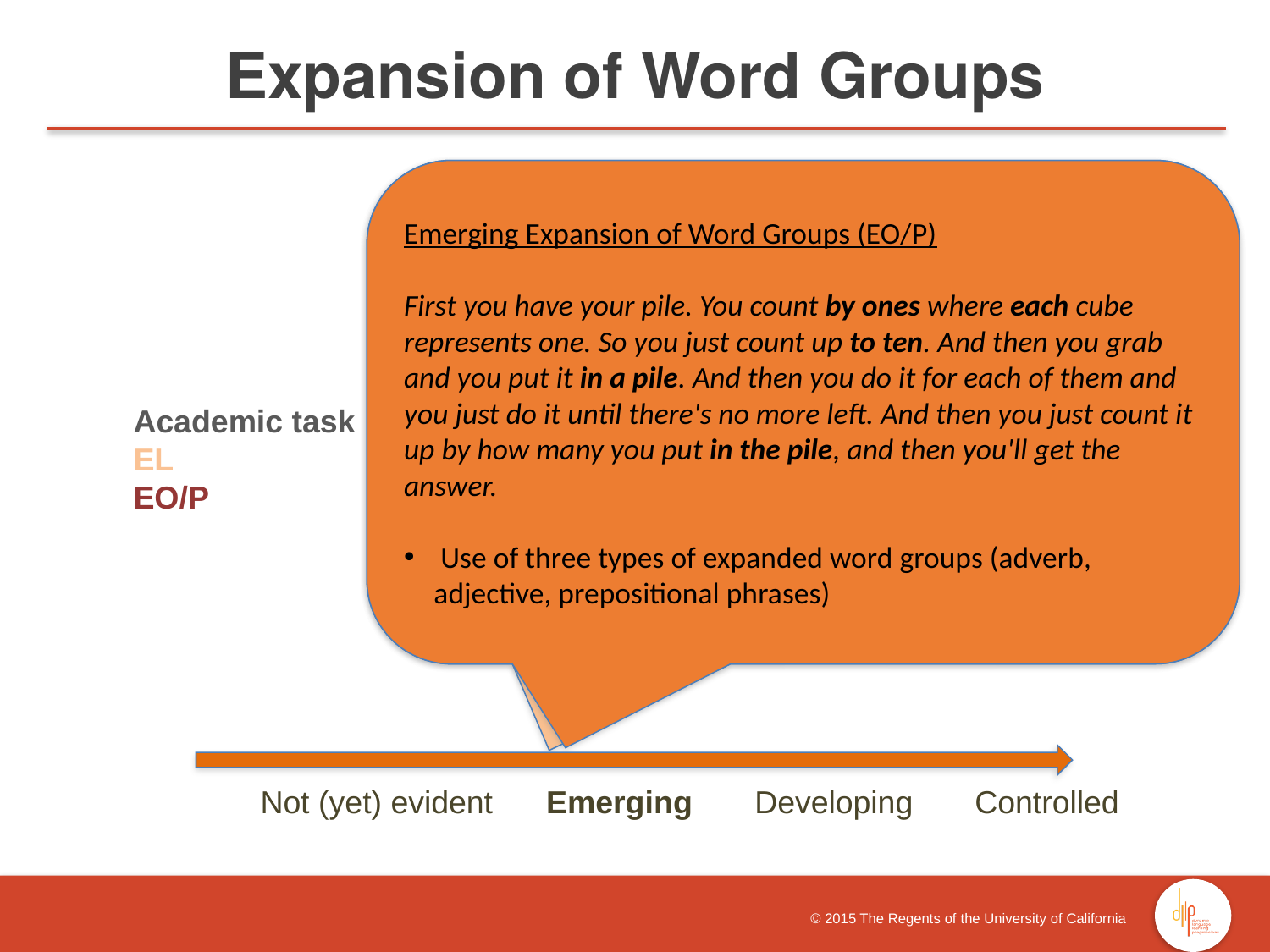

Expansion of Word Groups
Emerging Expansion of Word Groups (EL):

I will tell her that using the cubes by 10 it will help you for you could maybe already know your numbers of 10 or 11, or 12, or 13, 14, 15, 16, 17, 18, 19, 20. You could use whatever ways for you could know how many cubes are there.
[Can you tell her how to do it?]
Just by grabbing ten cubes and then putting them together and like in a line. And then put them by fives and then could just multiply by two by getting ten, one, then doing the ten.

 Use of three types of expanded word groups (prepositional phrases, adverbs, adjectives)
Emerging Expansion of Word Groups (EO/P)

First you have your pile. You count by ones where each cube represents one. So you just count up to ten. And then you grab and you put it in a pile. And then you do it for each of them and you just do it until there's no more left. And then you just count it up by how many you put in the pile, and then you'll get the answer.

 Use of three types of expanded word groups (adverb, adjective, prepositional phrases)

Academic task
EL
EO/P

    	Not (yet) evident      Emerging       Developing       Controlled